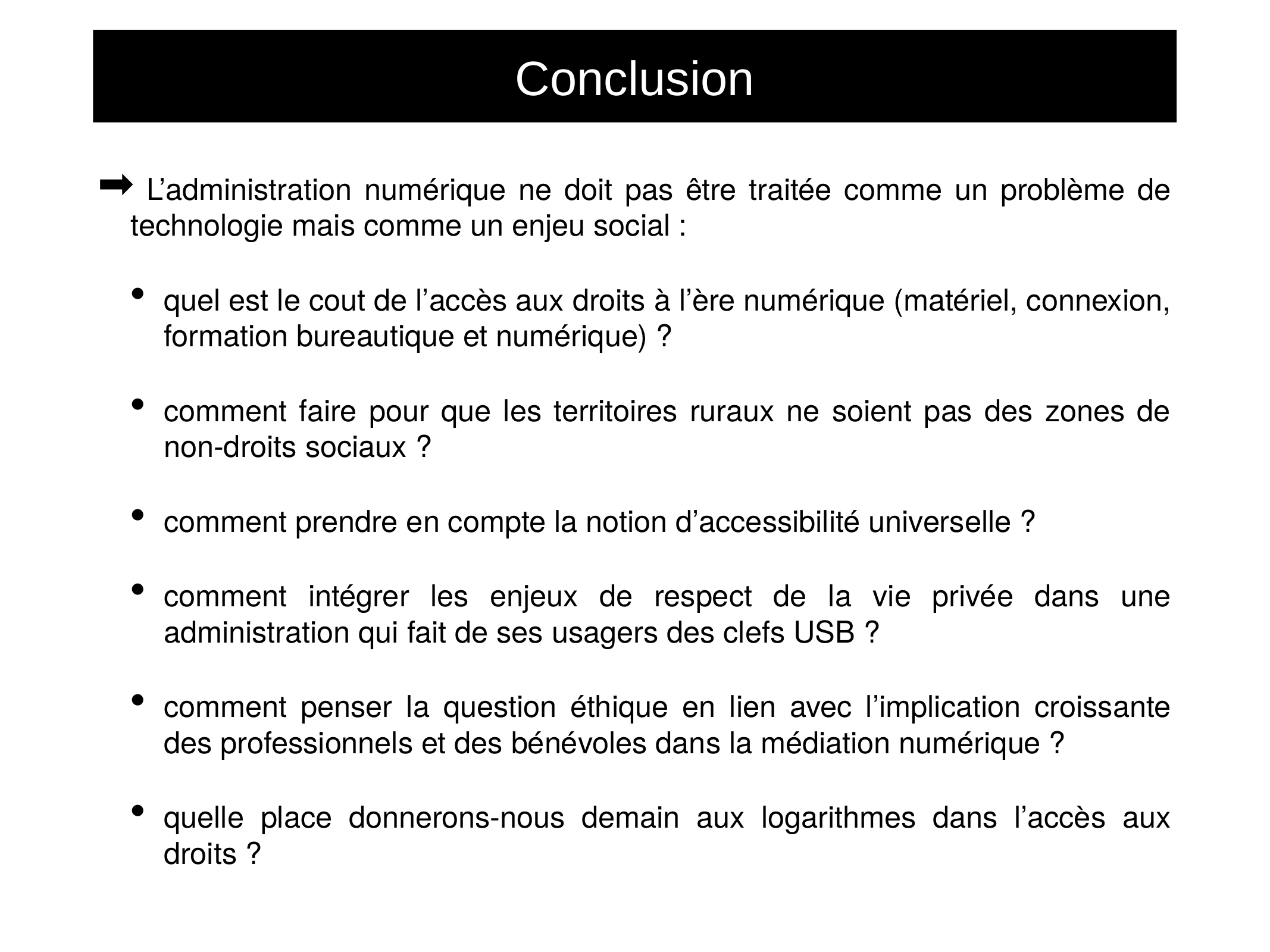

# Conclusion
 L’administration numérique ne doit pas être traitée comme un problème de technologie mais comme un enjeu social :
quel est le cout de l’accès aux droits à l’ère numérique (matériel, connexion, formation bureautique et numérique) ?
comment faire pour que les territoires ruraux ne soient pas des zones de non-droits sociaux ?
comment prendre en compte la notion d’accessibilité universelle ?
comment intégrer les enjeux de respect de la vie privée dans une administration qui fait de ses usagers des clefs USB ?
comment penser la question éthique en lien avec l’implication croissante des professionnels et des bénévoles dans la médiation numérique ?
quelle place donnerons-nous demain aux logarithmes dans l’accès aux droits ?